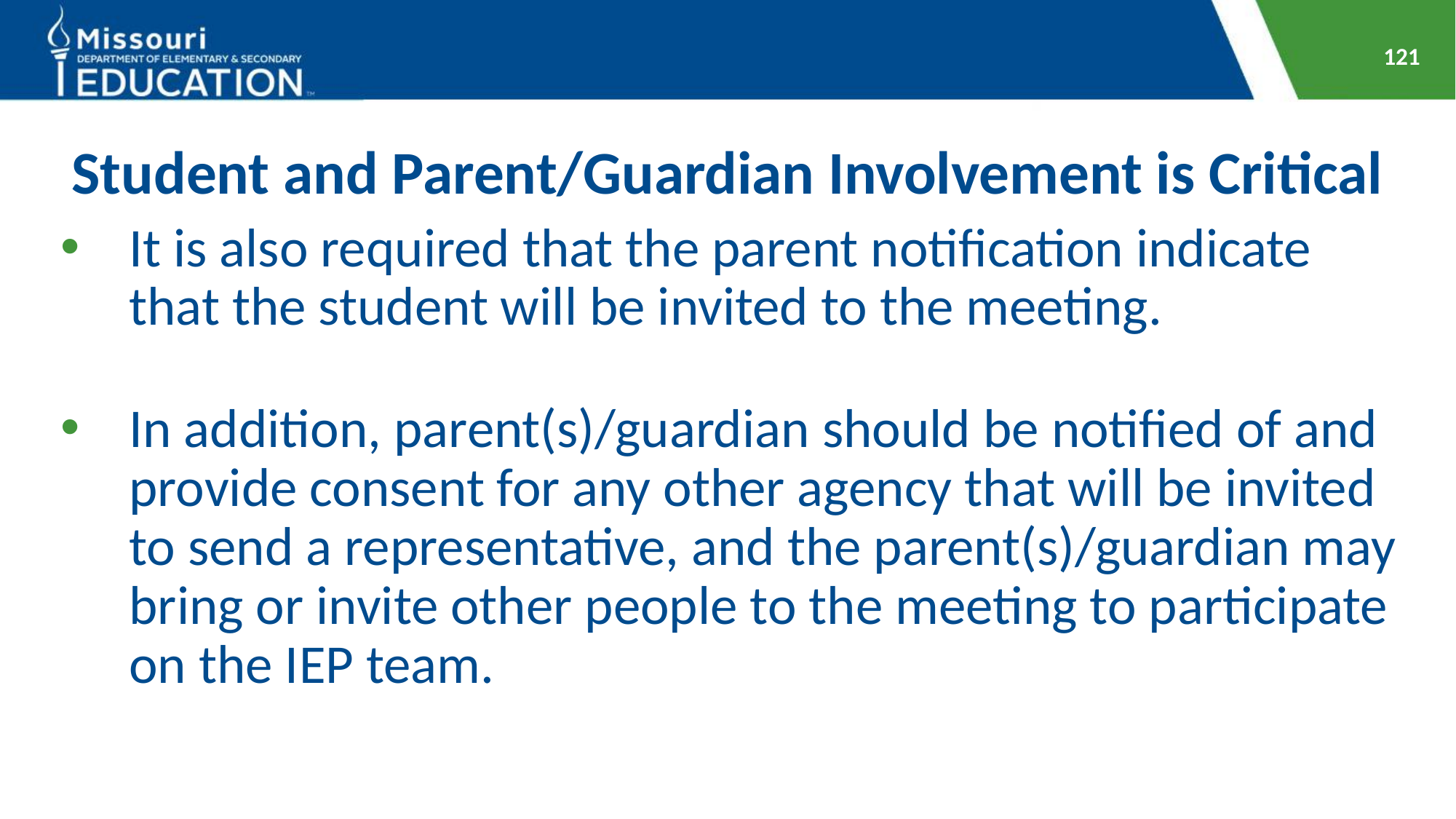

121
# Student and Parent/Guardian Involvement is Critical
It is also required that the parent notification indicate that the student will be invited to the meeting.

In addition, parent(s)/guardian should be notified of and provide consent for any other agency that will be invited to send a representative, and the parent(s)/guardian may bring or invite other people to the meeting to participate on the IEP team.